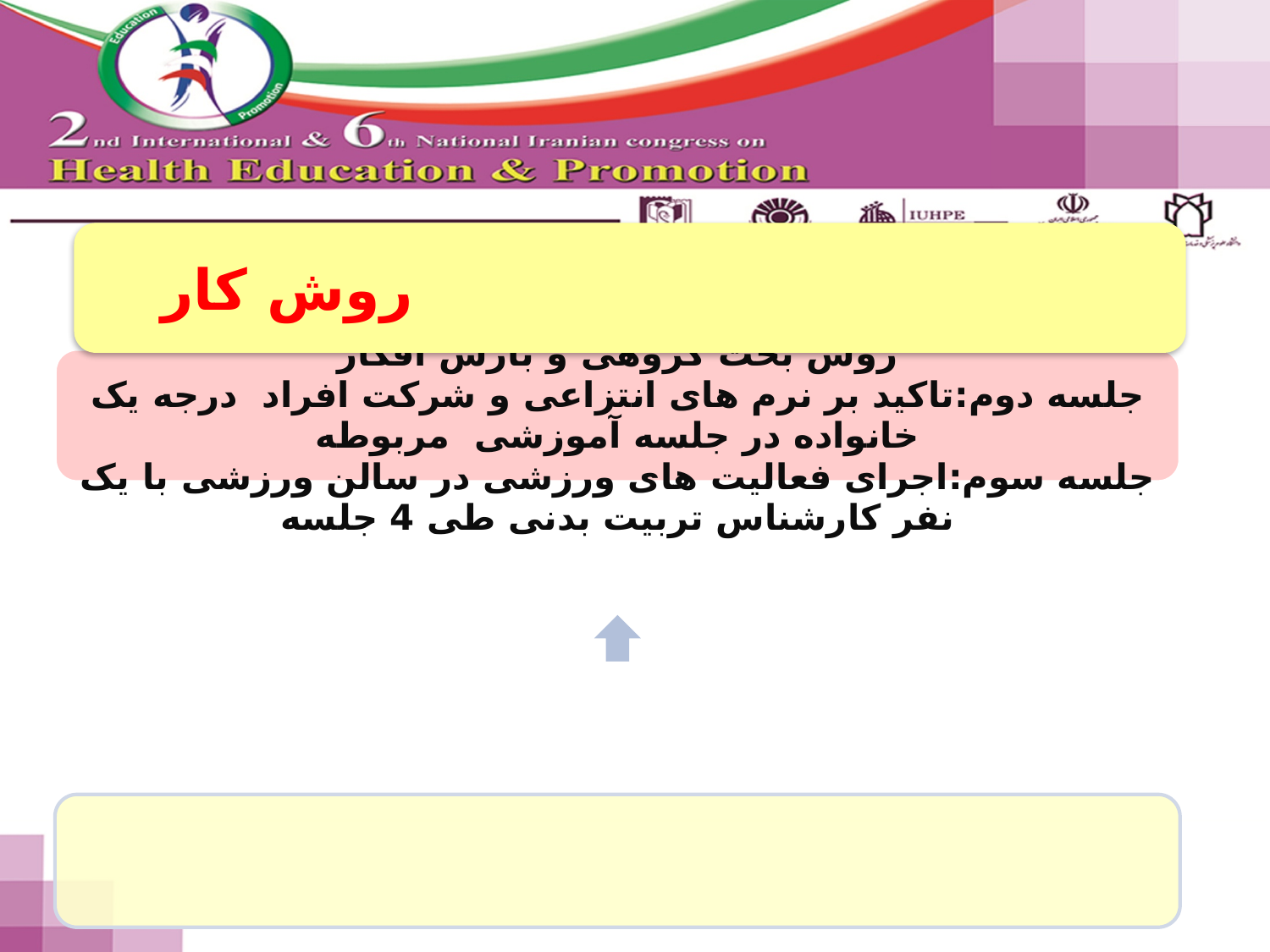

روش کار
جلسه دوم:تاکید بر نرم های انتزاعی و شرکت افراد  درجه یک خانواده در جلسه آموزشی  مربوطه
جلسه سوم:اجرای فعالیت های ورزشی در سالن ورزشی با یک نفر کارشناس تربیت بدنی طی 4 جلسه